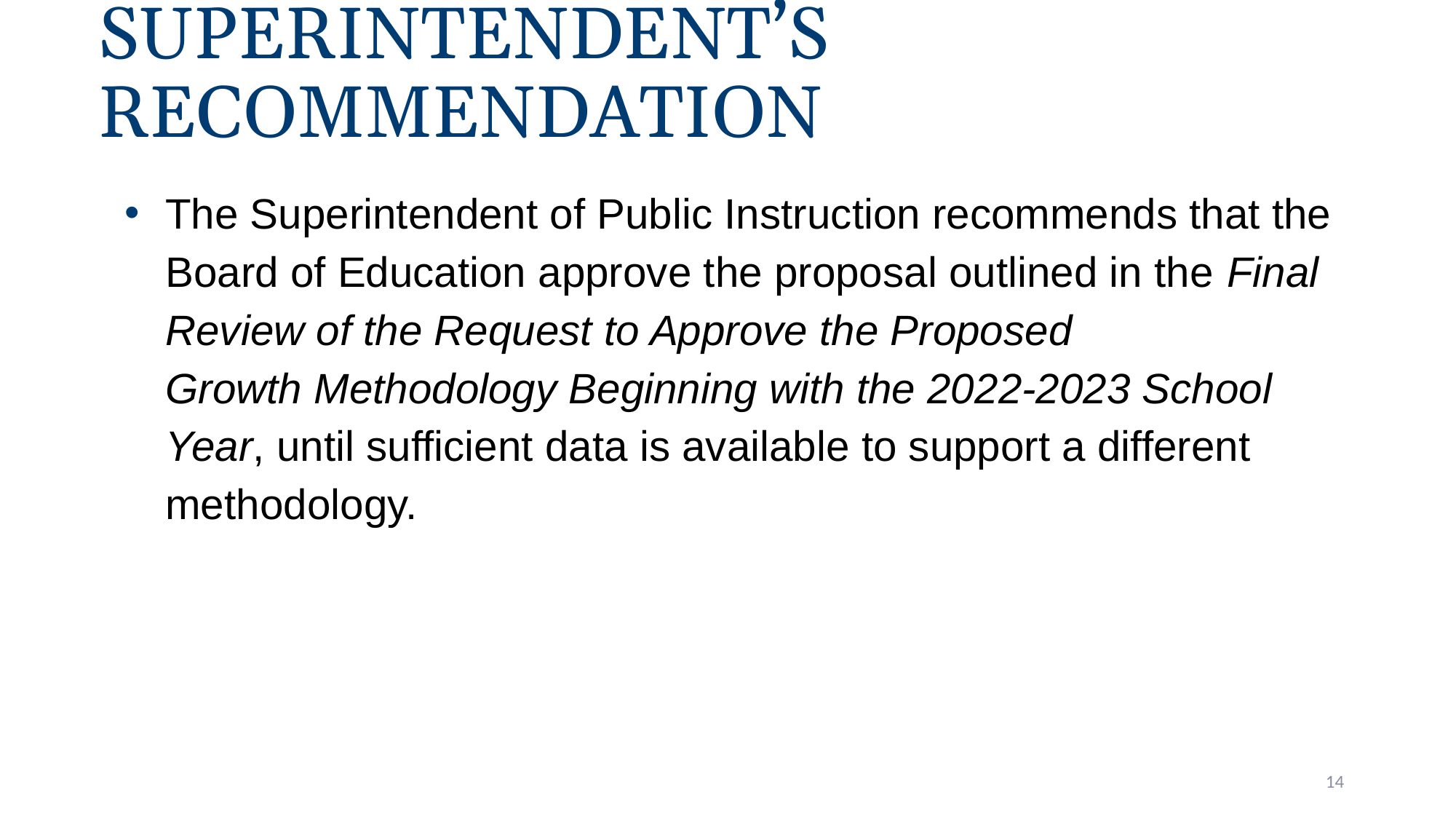

# Superintendent’s recommendation
The Superintendent of Public Instruction recommends that the Board of Education approve the proposal outlined in the Final Review of the Request to Approve the Proposed Growth Methodology Beginning with the 2022-2023 School Year, until sufficient data is available to support a different methodology.

14